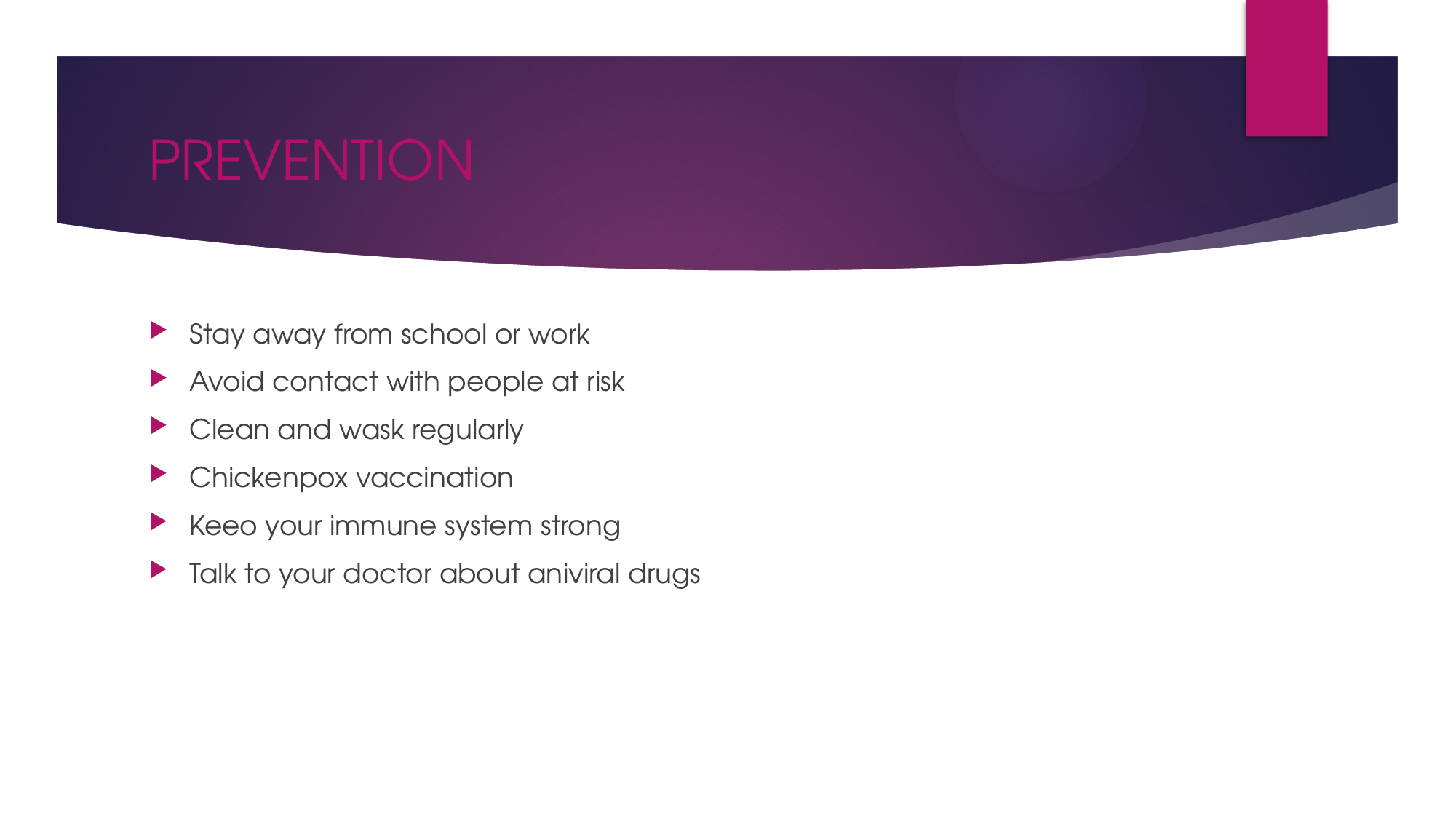

# PREVENTION
Stay away from school or work
Avoid contact with people at risk
Clean and wask regularly
Chickenpox vaccination
Keeo your immune system strong
Talk to your doctor about aniviral drugs